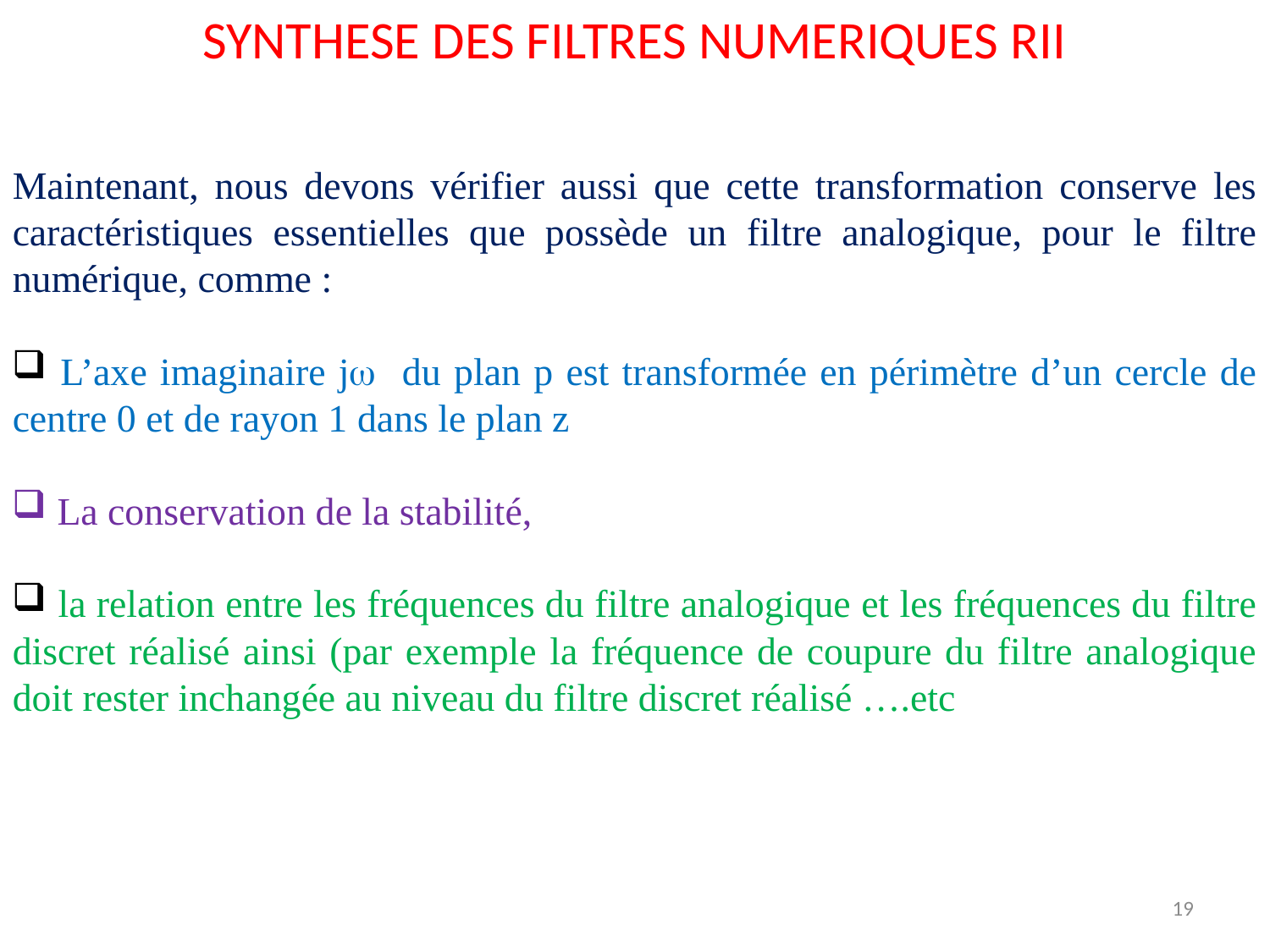

SYNTHESE DES FILTRES NUMERIQUES RII
Maintenant, nous devons vérifier aussi que cette transformation conserve les caractéristiques essentielles que possède un filtre analogique, pour le filtre numérique, comme :

 L’axe imaginaire jω  du plan p est transformée en périmètre d’un cercle de centre 0 et de rayon 1 dans le plan z

 La conservation de la stabilité,

 la relation entre les fréquences du filtre analogique et les fréquences du filtre discret réalisé ainsi (par exemple la fréquence de coupure du filtre analogique doit rester inchangée au niveau du filtre discret réalisé ….etc
19